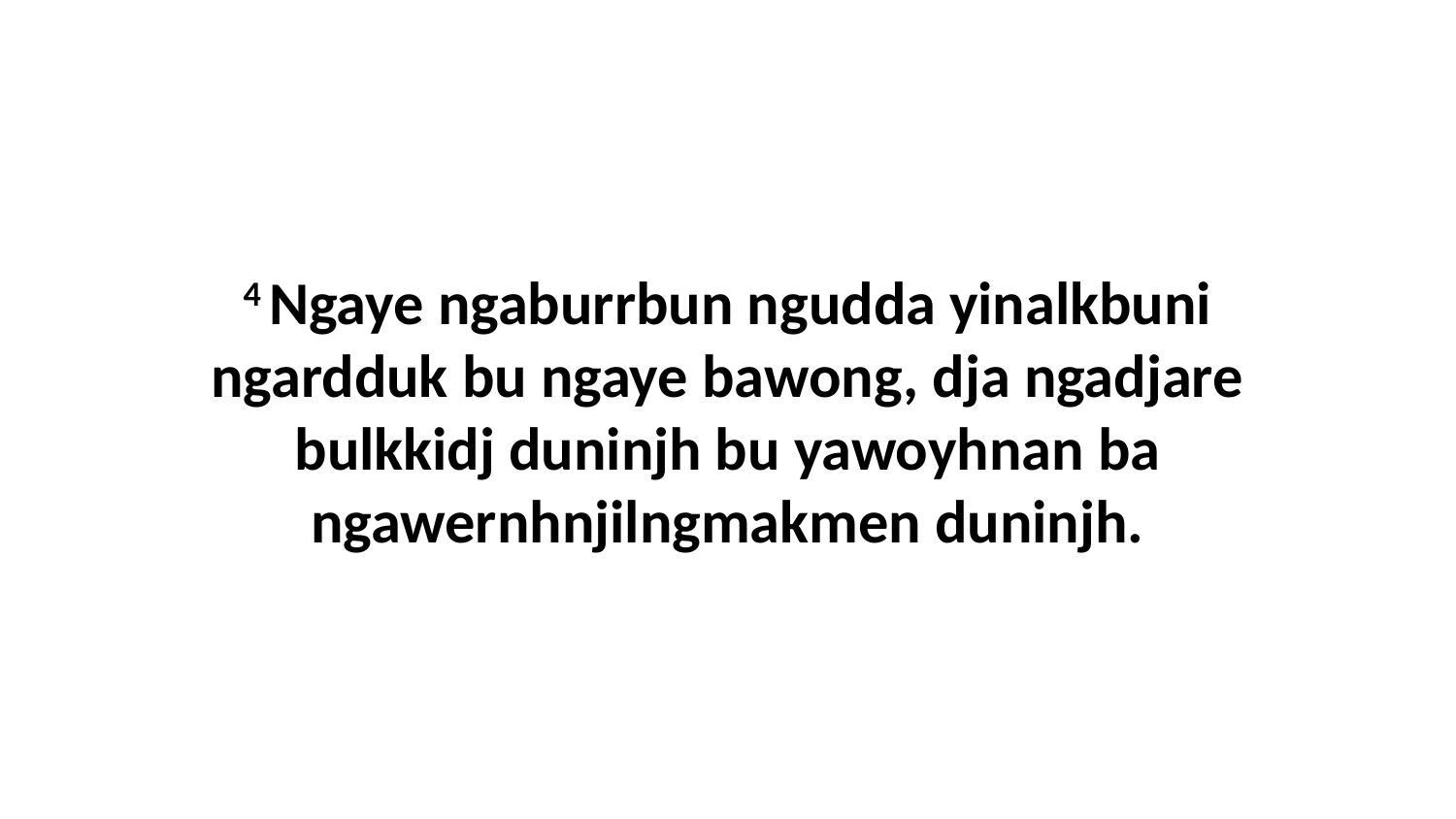

4 Ngaye ngaburrbun ngudda yinalkbuni ngardduk bu ngaye bawong, dja ngadjare bulkkidj duninjh bu yawoyhnan ba ngawernhnjilngmakmen duninjh.